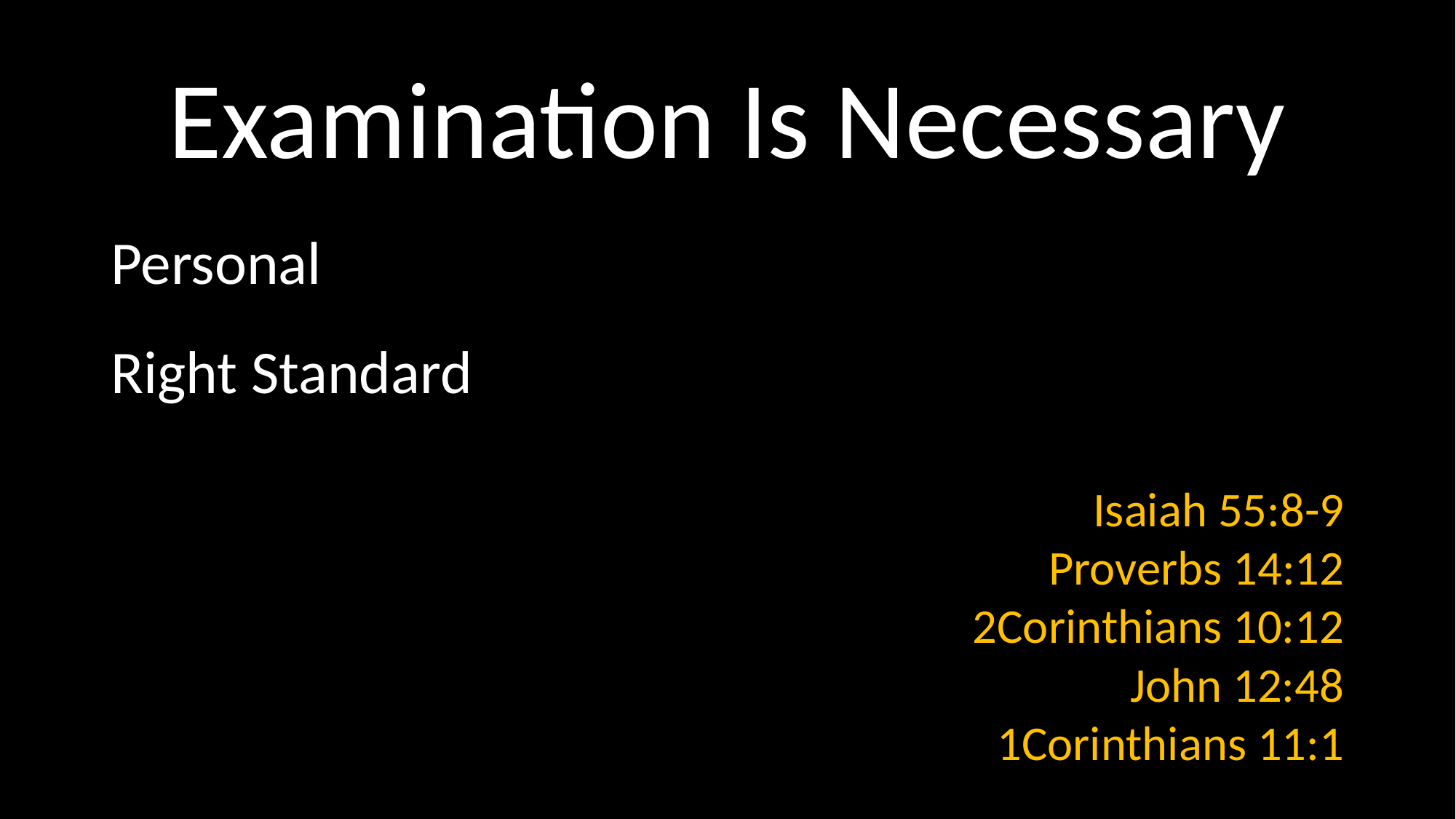

# Examination Is Necessary
Personal
Right Standard
Isaiah 55:8-9
Proverbs 14:12
2Corinthians 10:12
John 12:48
1Corinthians 11:1